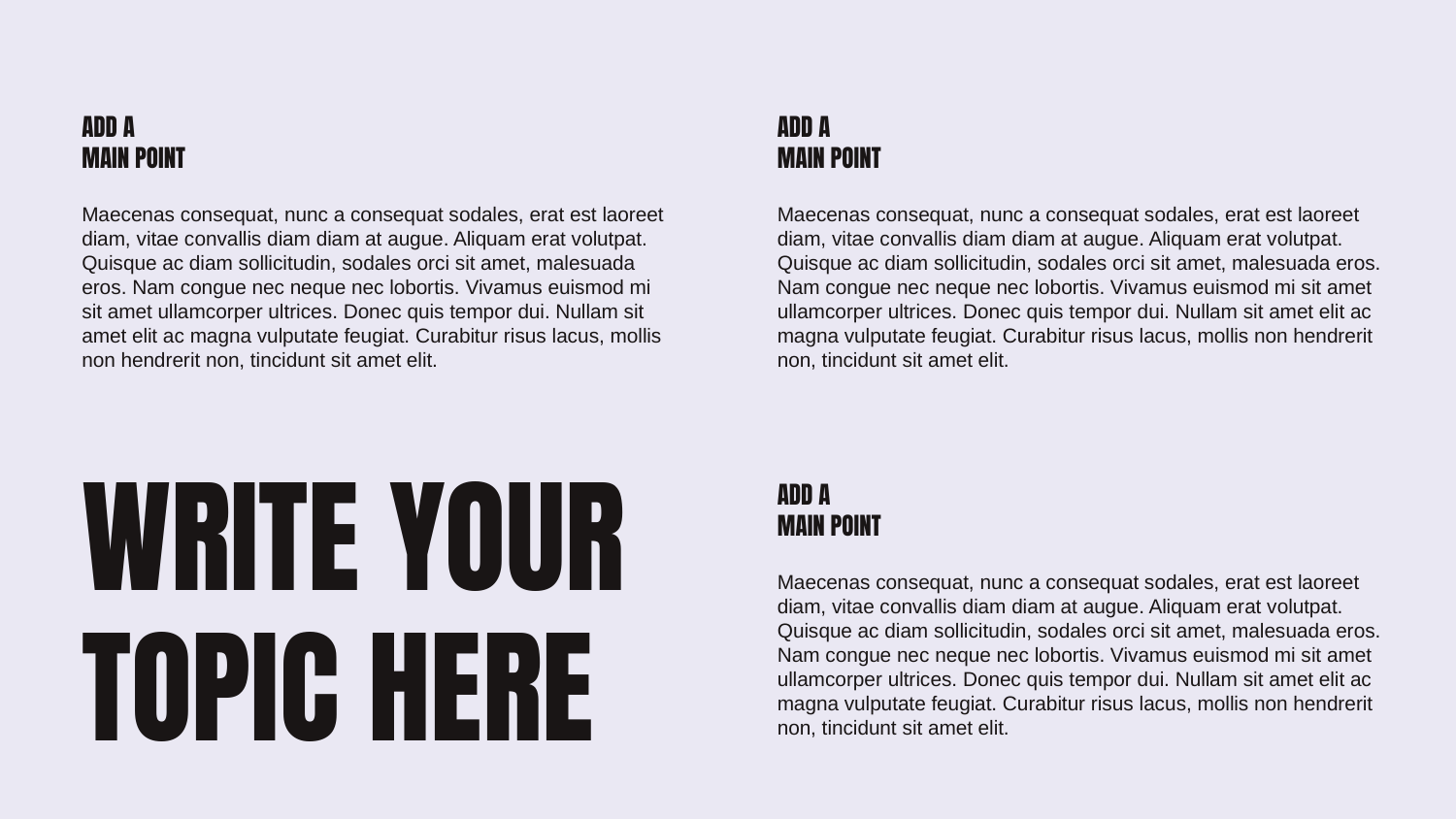

ADD A
MAIN POINT
ADD A
MAIN POINT
Maecenas consequat, nunc a consequat sodales, erat est laoreet diam, vitae convallis diam diam at augue. Aliquam erat volutpat. Quisque ac diam sollicitudin, sodales orci sit amet, malesuada eros. Nam congue nec neque nec lobortis. Vivamus euismod mi sit amet ullamcorper ultrices. Donec quis tempor dui. Nullam sit amet elit ac magna vulputate feugiat. Curabitur risus lacus, mollis non hendrerit non, tincidunt sit amet elit.
Maecenas consequat, nunc a consequat sodales, erat est laoreet diam, vitae convallis diam diam at augue. Aliquam erat volutpat. Quisque ac diam sollicitudin, sodales orci sit amet, malesuada eros. Nam congue nec neque nec lobortis. Vivamus euismod mi sit amet ullamcorper ultrices. Donec quis tempor dui. Nullam sit amet elit ac magna vulputate feugiat. Curabitur risus lacus, mollis non hendrerit non, tincidunt sit amet elit.
WRITE YOUR
TOPIC HERE
ADD A
MAIN POINT
Maecenas consequat, nunc a consequat sodales, erat est laoreet diam, vitae convallis diam diam at augue. Aliquam erat volutpat. Quisque ac diam sollicitudin, sodales orci sit amet, malesuada eros. Nam congue nec neque nec lobortis. Vivamus euismod mi sit amet ullamcorper ultrices. Donec quis tempor dui. Nullam sit amet elit ac magna vulputate feugiat. Curabitur risus lacus, mollis non hendrerit non, tincidunt sit amet elit.